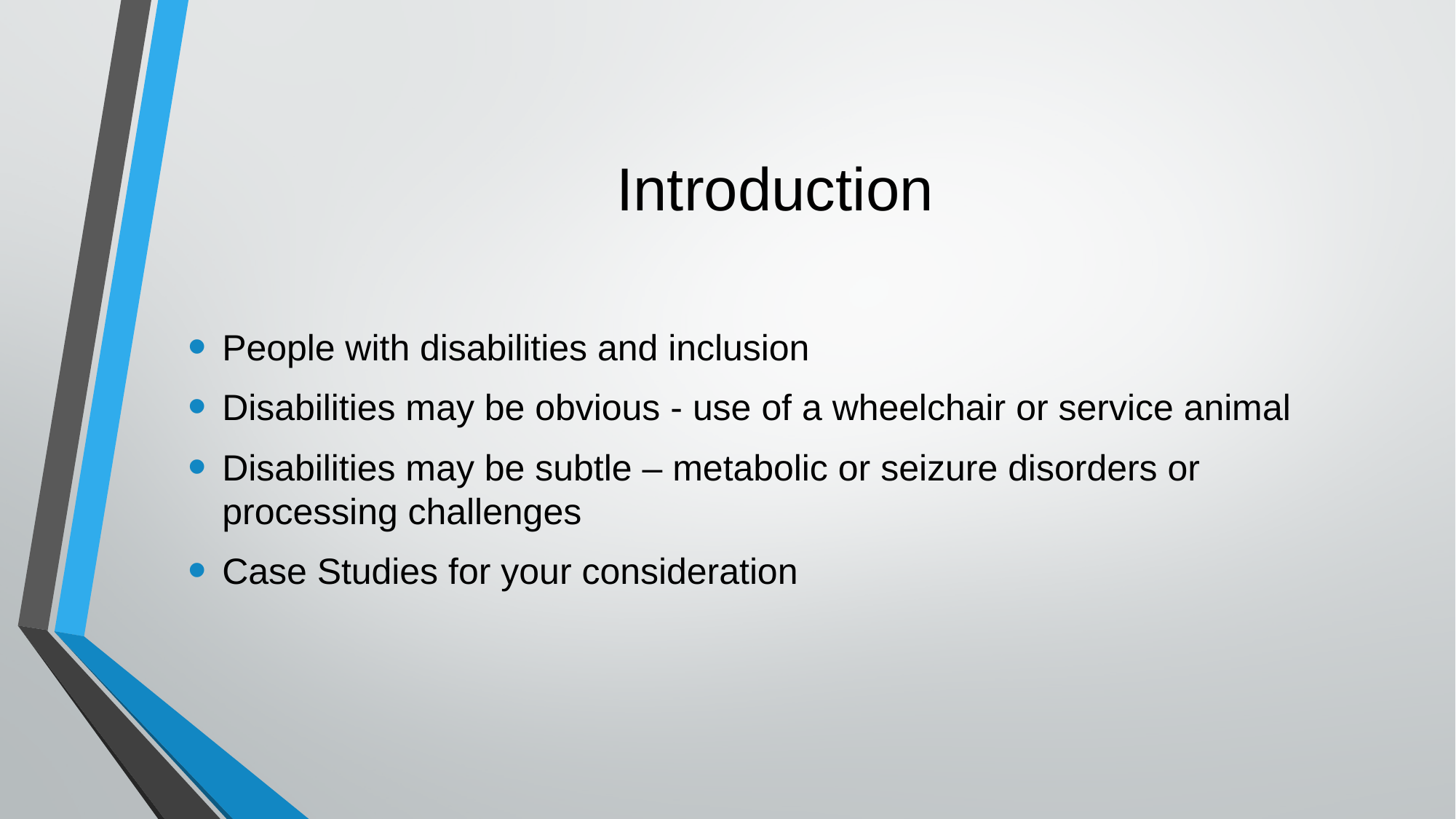

# Introduction
People with disabilities and inclusion
Disabilities may be obvious - use of a wheelchair or service animal
Disabilities may be subtle – metabolic or seizure disorders or processing challenges
Case Studies for your consideration